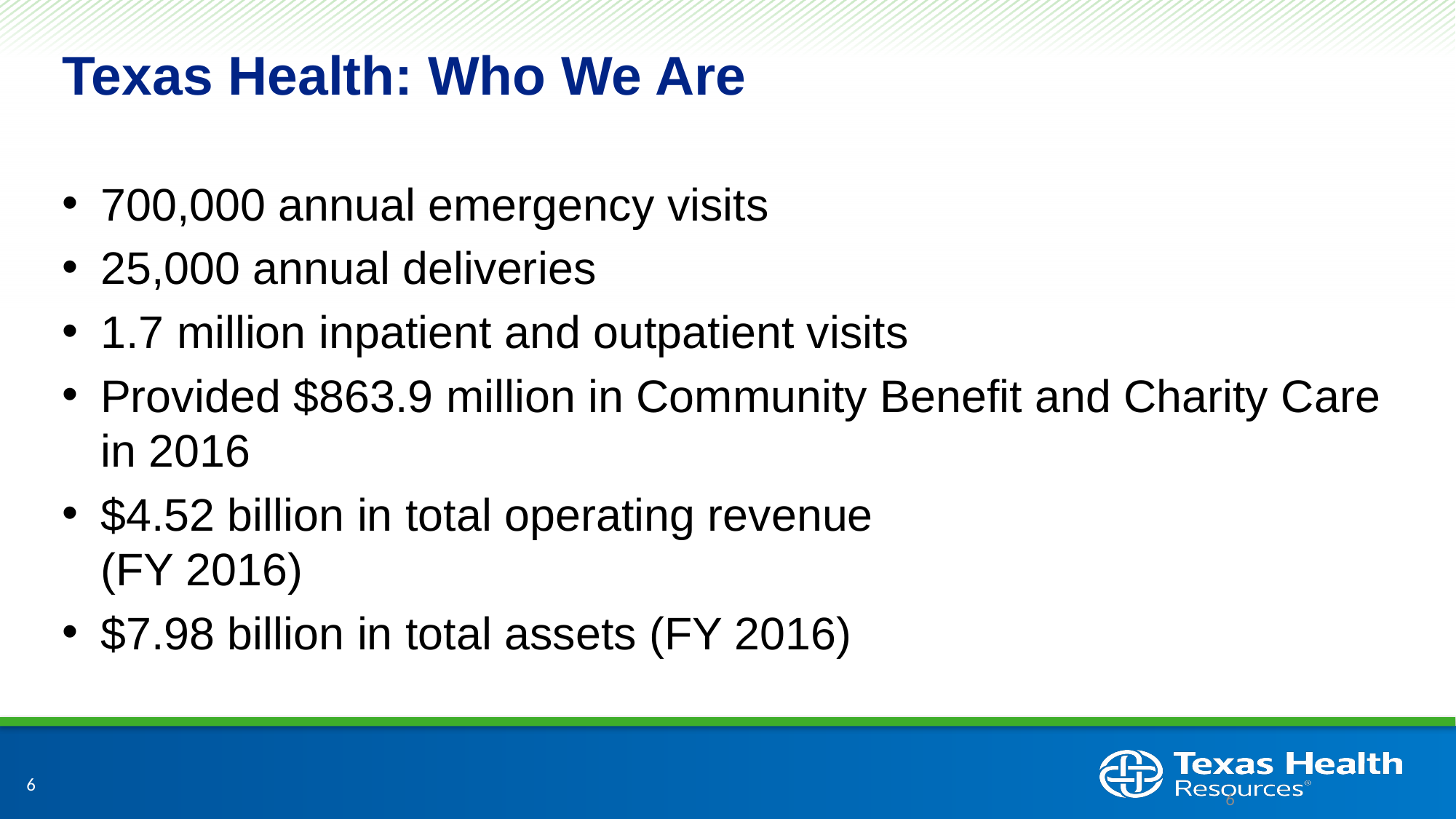

# Texas Health: Who We Are
700,000 annual emergency visits
25,000 annual deliveries
1.7 million inpatient and outpatient visits
Provided $863.9 million in Community Benefit and Charity Care in 2016
$4.52 billion in total operating revenue
(FY 2016)
$7.98 billion in total assets (FY 2016)
6